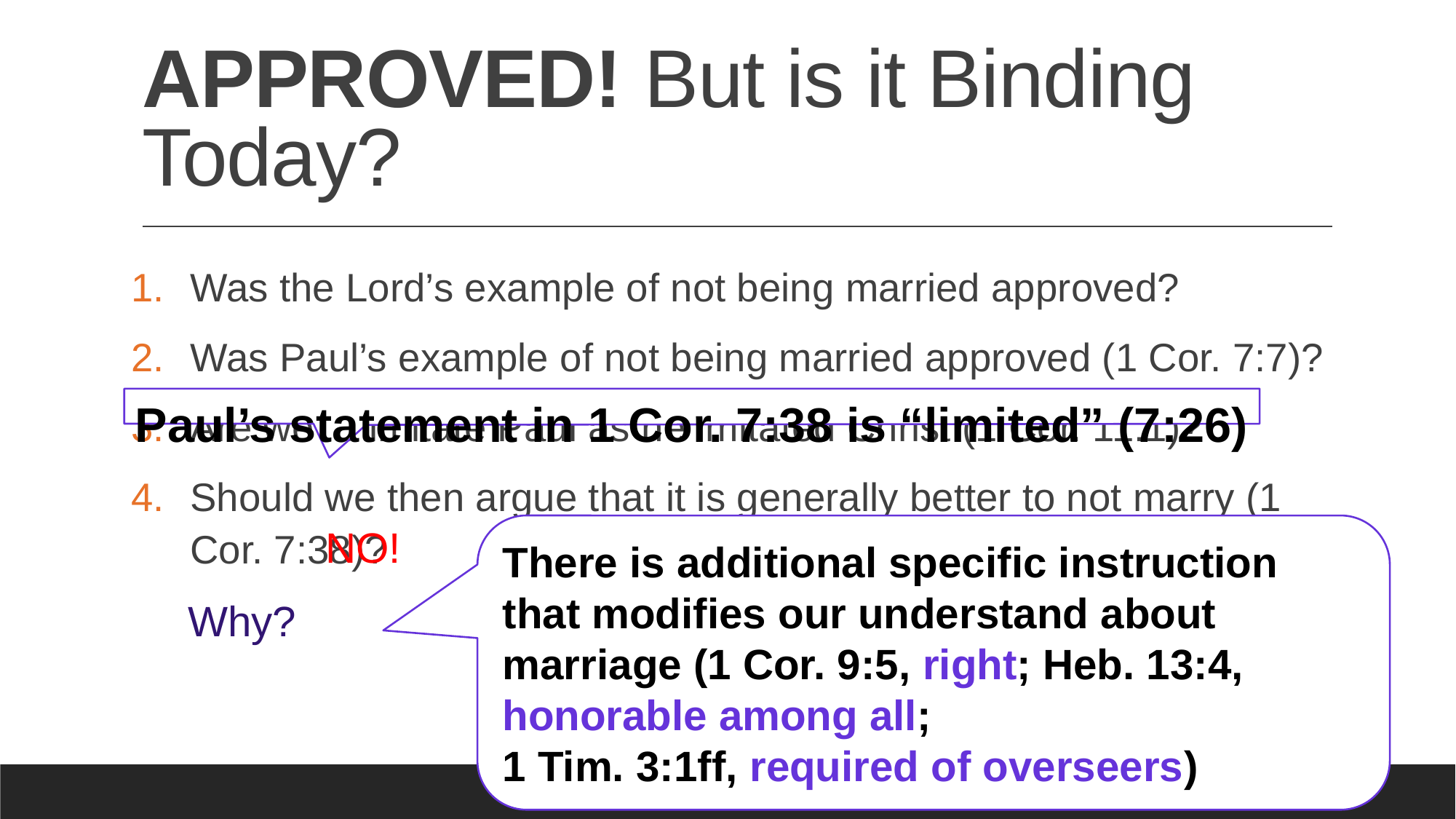

# APPROVED! But is it Binding Today?
Was the Lord’s example of not being married approved?
Was Paul’s example of not being married approved (1 Cor. 7:7)?
Are we to imitate Paul as he imitated Christ (1 Cor. 11:1)?
Should we then argue that it is generally better to not marry (1 Cor. 7:38)?
Paul’s statement in 1 Cor. 7:38 is “limited” (7:26)
NO!
There is additional specific instruction that modifies our understand about marriage (1 Cor. 9:5, right; Heb. 13:4, honorable among all;
1 Tim. 3:1ff, required of overseers)
Why?